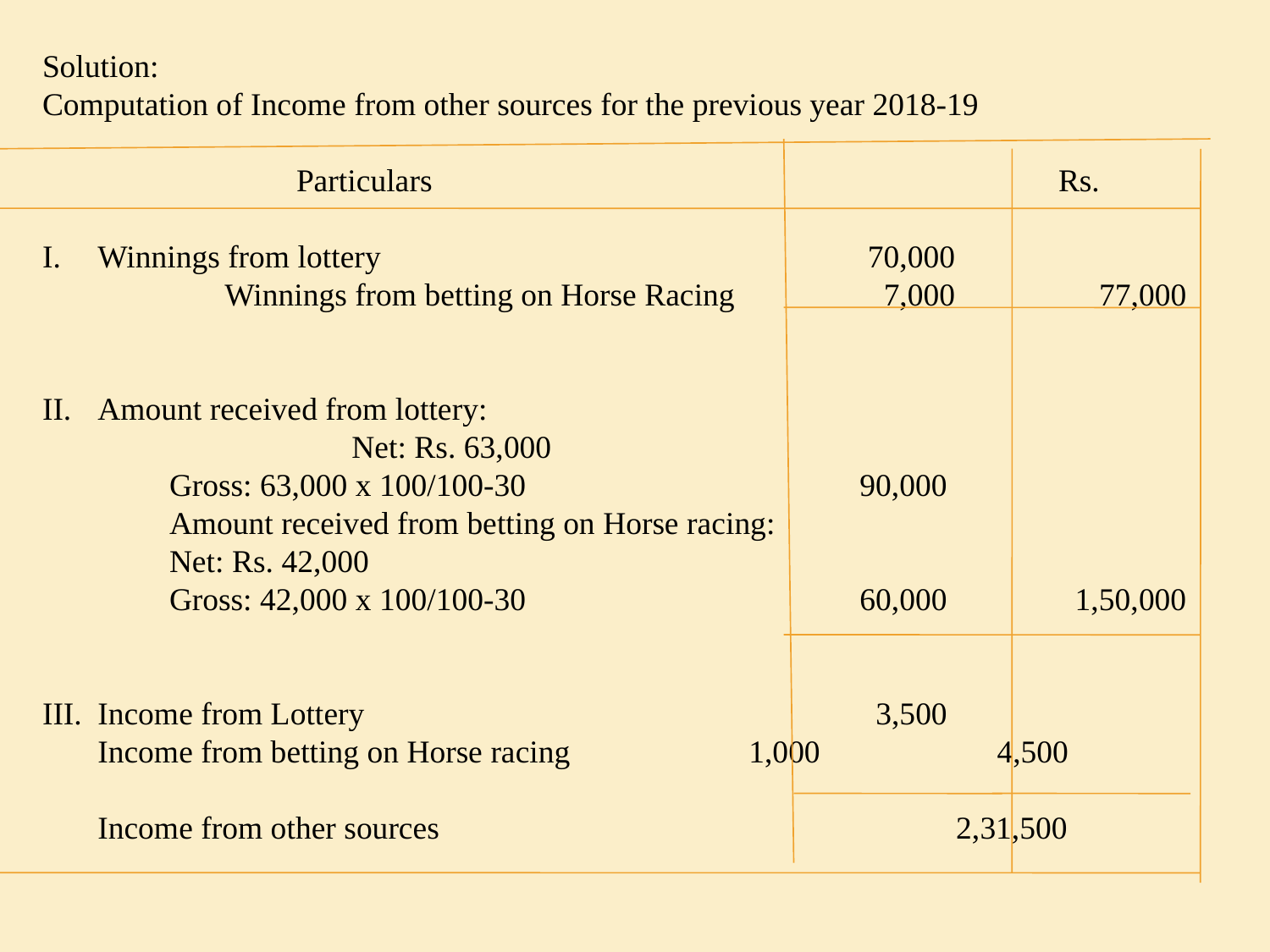

Solution:
Computation of Income from other sources for the previous year 2018-19

		Particulars					Rs.

Winnings from lottery				 70,000
		Winnings from betting on Horse Racing	   7,000 	              77,000

II.	Amount received from lottery:							Net: Rs. 63,000
Gross: 63,000 x 100/100-30			90,000
Amount received from betting on Horse racing:
Net: Rs. 42,000
Gross: 42,000 x 100/100-30			60,000	           1,50,000

III.	Income from Lottery				  3,500
	Income from betting on Horse racing		  1,000                      4,500

	Income from other sources				            2,31,500